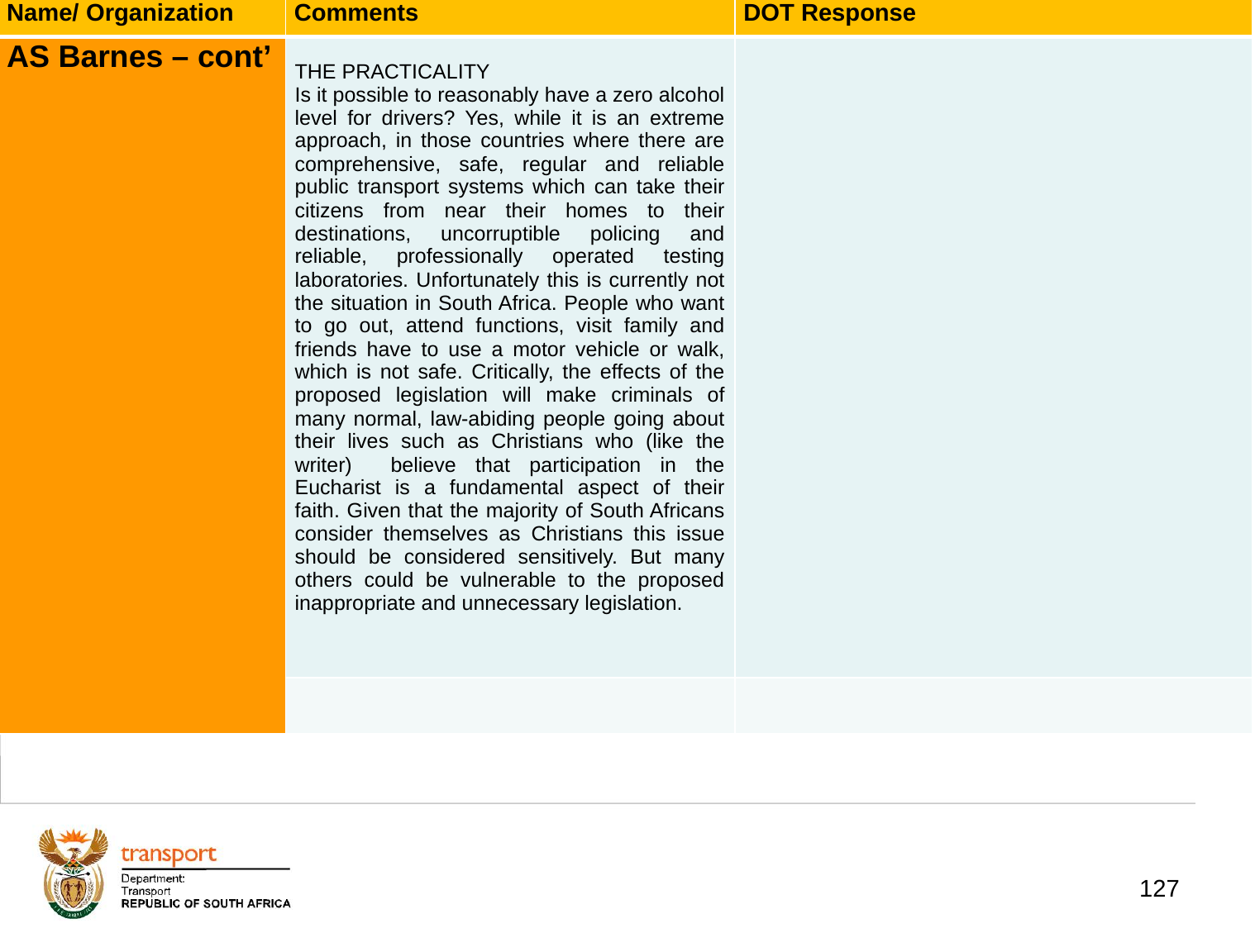

| Name/ Organization | Comments | DOT Response |
| --- | --- | --- |
| AS Barnes – cont’ | THE PRACTICALITY Is it possible to reasonably have a zero alcohol level for drivers? Yes, while it is an extreme approach, in those countries where there are comprehensive, safe, regular and reliable public transport systems which can take their citizens from near their homes to their destinations, uncorruptible policing and reliable, professionally operated testing laboratories. Unfortunately this is currently not the situation in South Africa. People who want to go out, attend functions, visit family and friends have to use a motor vehicle or walk, which is not safe. Critically, the effects of the proposed legislation will make criminals of many normal, law-abiding people going about their lives such as Christians who (like the writer) believe that participation in the Eucharist is a fundamental aspect of their faith. Given that the majority of South Africans consider themselves as Christians this issue should be considered sensitively. But many others could be vulnerable to the proposed inappropriate and unnecessary legislation. |  |
|  |  |  |
# 1. Background
127